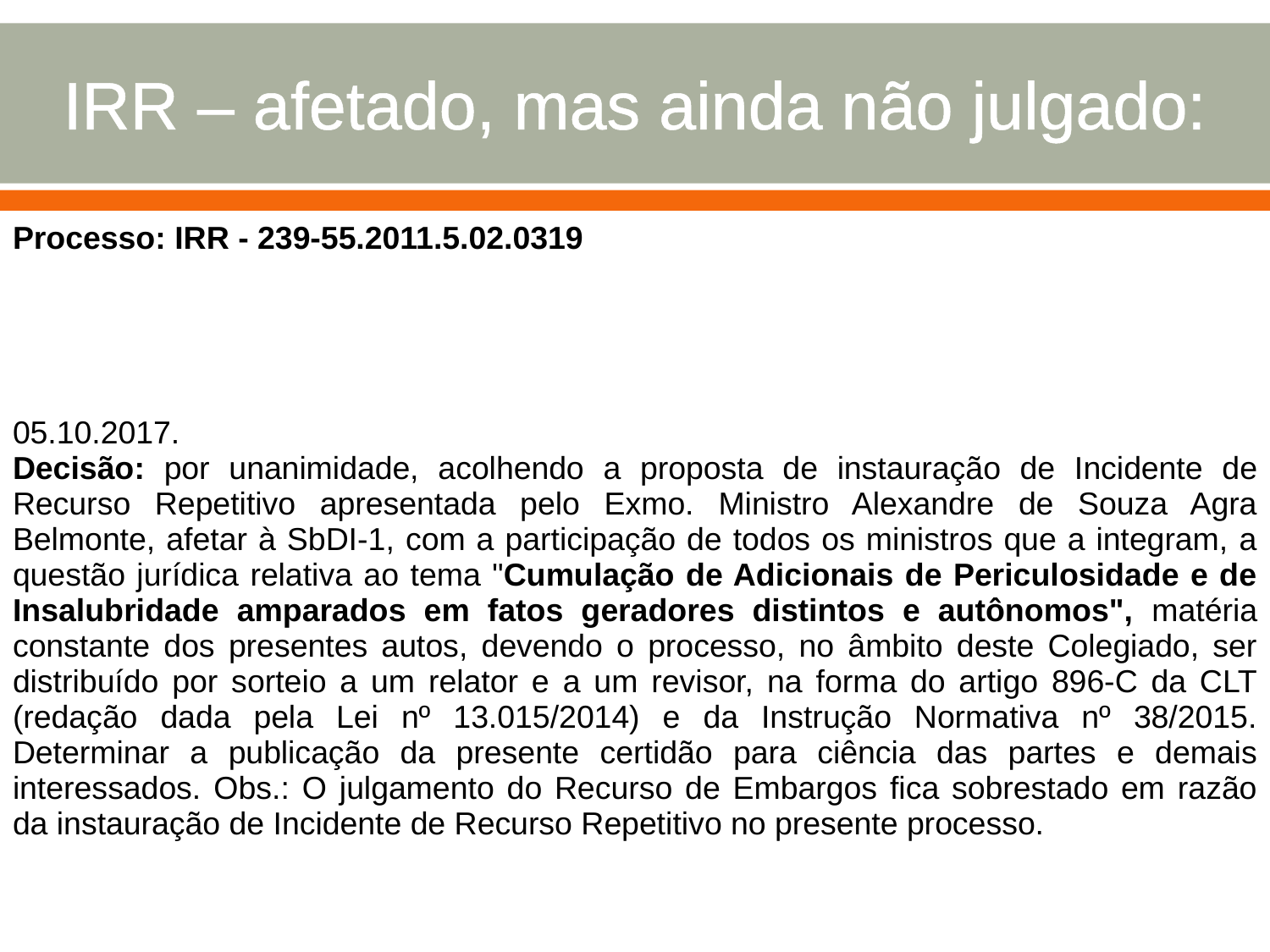

# IRR – afetado, mas ainda não julgado:
| Processo: IRR - 239-55.2011.5.02.0319 |
| --- |
| 05.10.2017. Decisão: por unanimidade, acolhendo a proposta de instauração de Incidente de Recurso Repetitivo apresentada pelo Exmo. Ministro Alexandre de Souza Agra Belmonte, afetar à SbDI-1, com a participação de todos os ministros que a integram, a questão jurídica relativa ao tema "Cumulação de Adicionais de Periculosidade e de Insalubridade amparados em fatos geradores distintos e autônomos", matéria constante dos presentes autos, devendo o processo, no âmbito deste Colegiado, ser distribuído por sorteio a um relator e a um revisor, na forma do artigo 896-C da CLT (redação dada pela Lei nº 13.015/2014) e da Instrução Normativa nº 38/2015. Determinar a publicação da presente certidão para ciência das partes e demais interessados. Obs.: O julgamento do Recurso de Embargos fica sobrestado em razão da instauração de Incidente de Recurso Repetitivo no presente processo. |